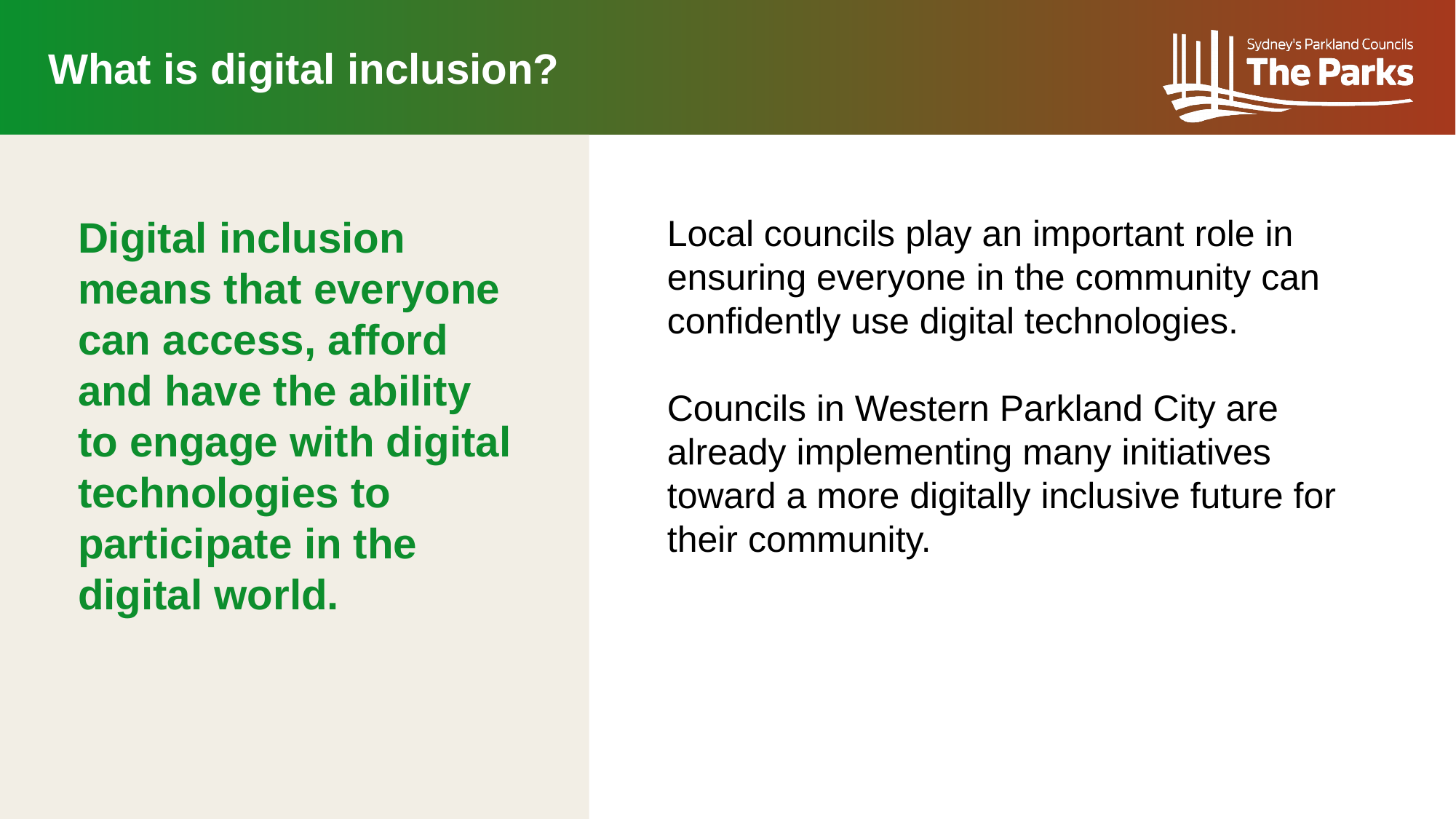

What is digital inclusion?

Local councils play an important role in ensuring everyone in the community can confidently use digital technologies.

Councils in Western Parkland City are already implementing many initiatives toward a more digitally inclusive future for their community.
Digital inclusion means that everyone can access, afford and have the ability to engage with digital technologies to participate in the digital world.